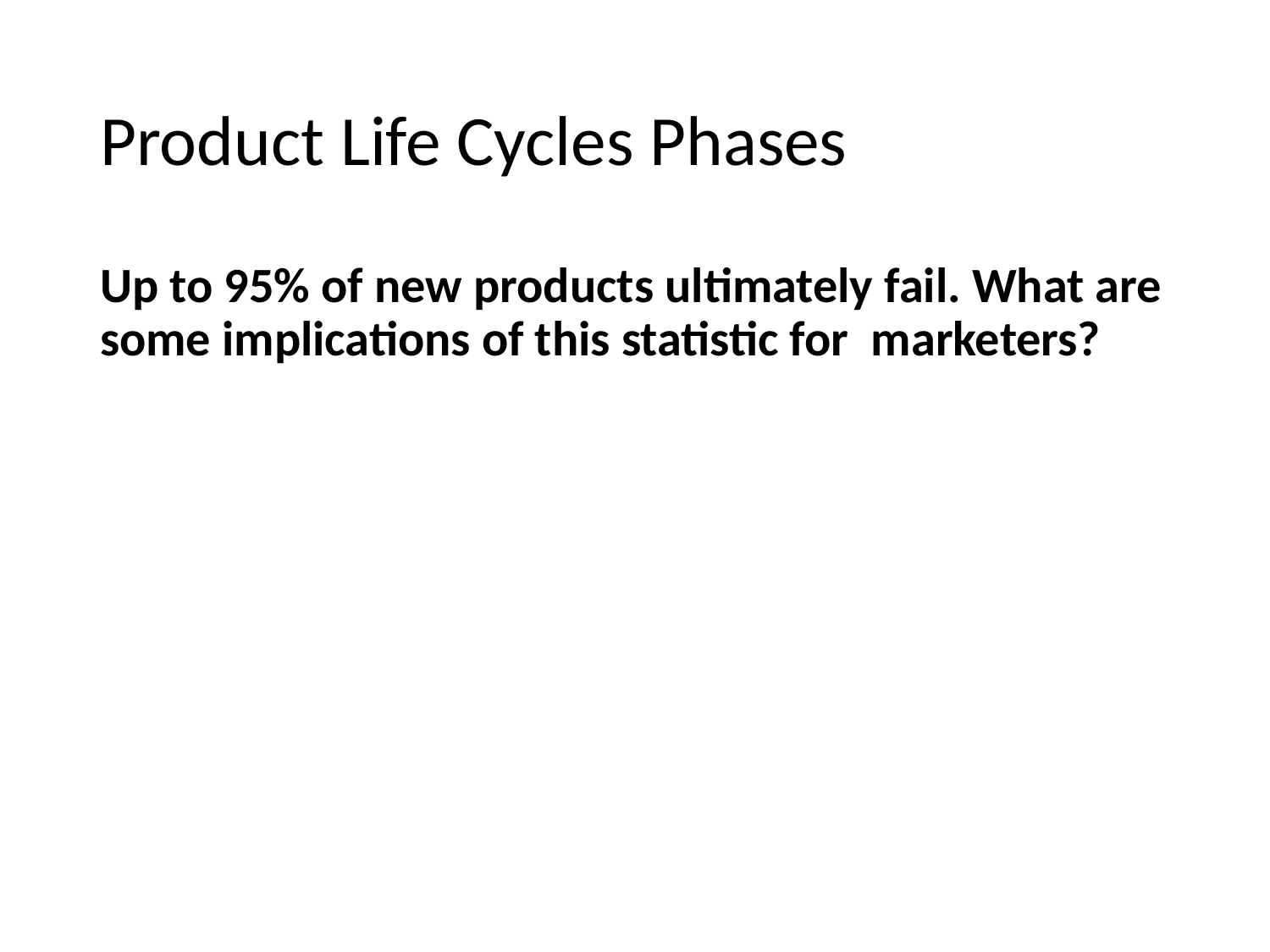

# Product Life Cycles Phases
Up to 95% of new products ultimately fail. What are some implications of this statistic for  marketers?